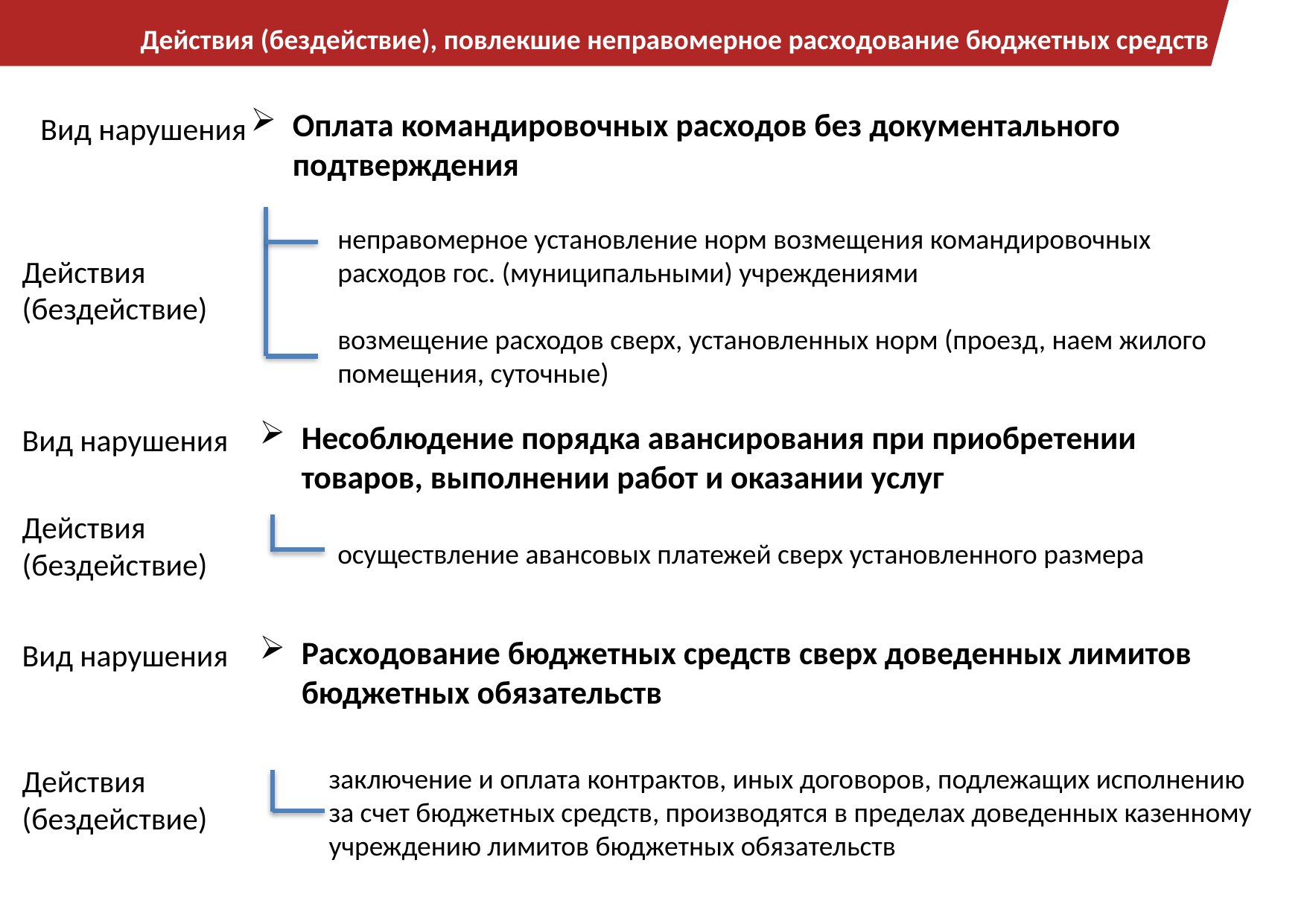

Действия (бездействие), повлекшие неправомерное расходование бюджетных средств
Оплата командировочных расходов без документального подтверждения
Вид нарушения
неправомерное установление норм возмещения командировочных расходов гос. (муниципальными) учреждениями

возмещение расходов сверх, установленных норм (проезд, наем жилого помещения, суточные)
Действия
(бездействие)
Несоблюдение порядка авансирования при приобретении товаров, выполнении работ и оказании услуг
Вид нарушения
Действия
(бездействие)
осуществление авансовых платежей сверх установленного размера
Расходование бюджетных средств сверх доведенных лимитов бюджетных обязательств
Вид нарушения
Действия
(бездействие)
заключение и оплата контрактов, иных договоров, подлежащих исполнению за счет бюджетных средств, производятся в пределах доведенных казенному учреждению лимитов бюджетных обязательств